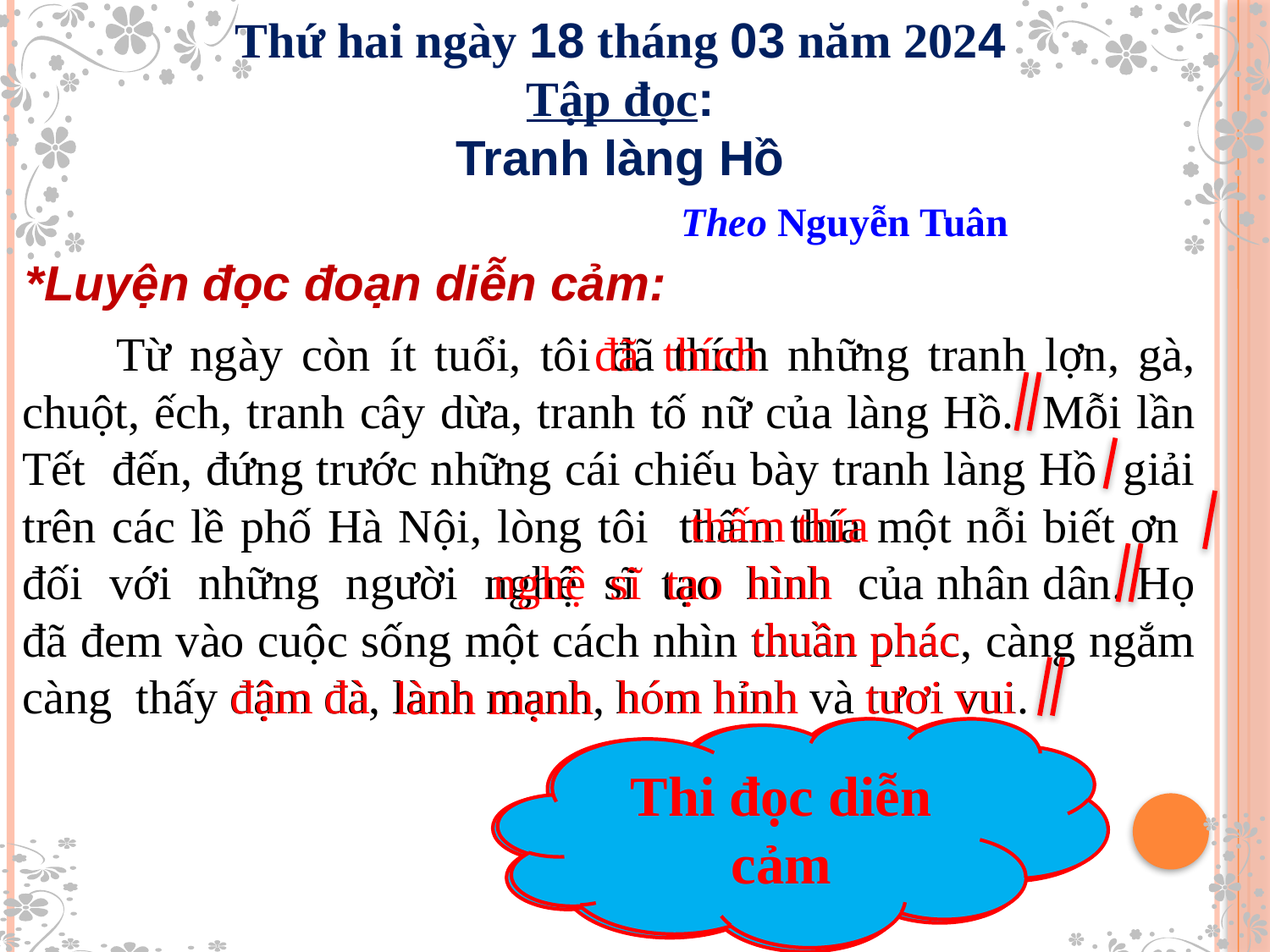

Thứ hai ngày 18 tháng 03 năm 2024
Tập đọc:
Tranh làng Hồ
Theo Nguyễn Tuân
*Luyện đọc đoạn diễn cảm:
đã  thích
     Từ ngày còn ít tuổi, tôi đã thích những tranh lợn, gà, chuột, ếch, tranh cây dừa, tranh tố nữ của làng Hồ.  Mỗi lần Tết  đến, đứng trước những cái chiếu bày tranh làng Hồ  giải trên các lề phố Hà Nội, lòng tôi  thấm thía một nỗi biết ơn  đối  với  những  người  nghệ  sĩ  tạo  hình  của nhân dân. Họ đã đem vào cuộc sống một cách nhìn thuần phác, càng ngắm càng  thấy đậm đà, lành mạnh, hóm hỉnh và tươi vui.
 thấm thía
nghệ  sĩ  tạo  hình
thuần phác
đậm đà
tươi vui
hóm hỉnh
lành mạnh
Thi đọc diễn cảm
Luyện đọc nhóm đôi